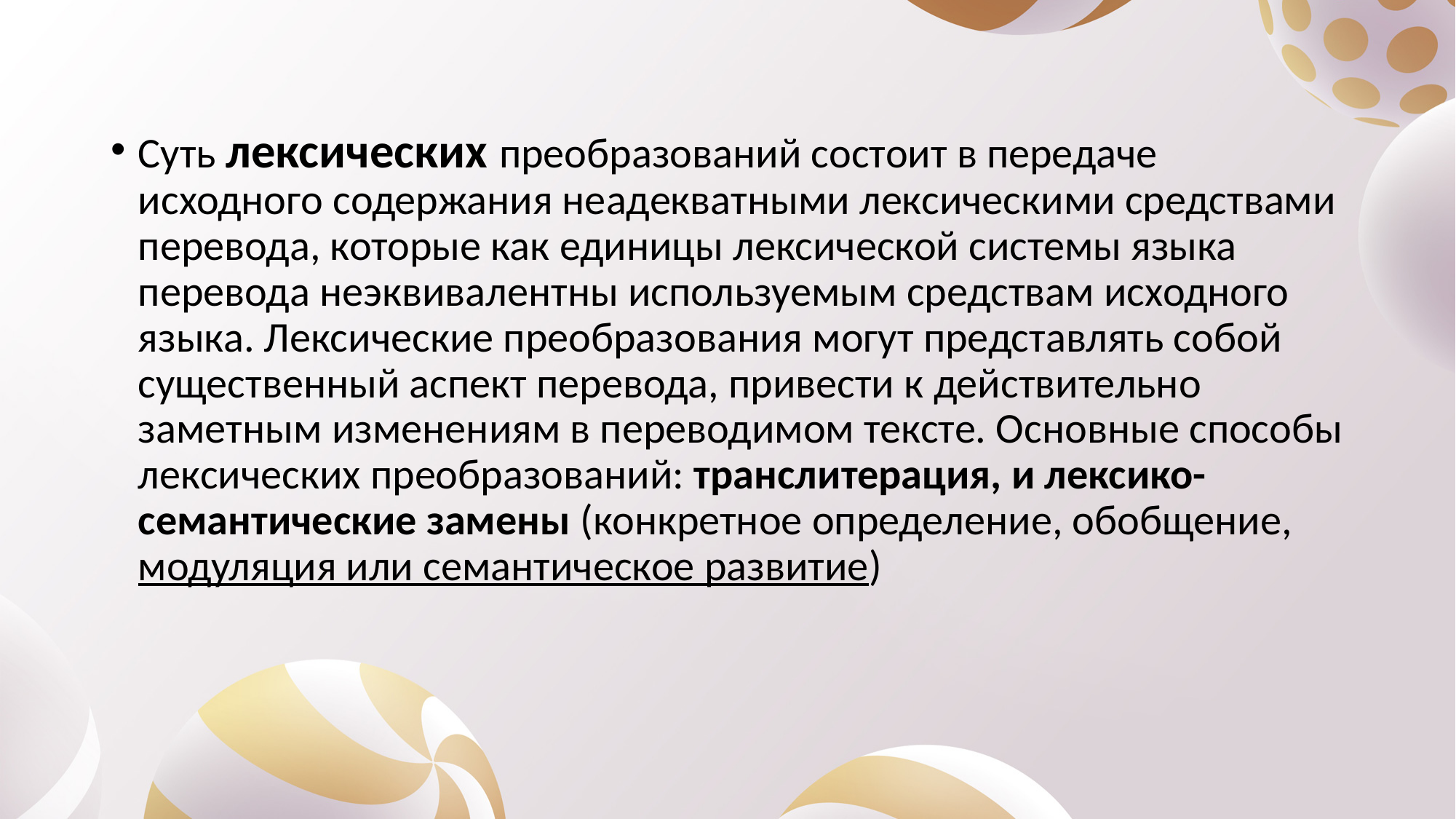

Суть лексических преобразований состоит в передаче исходного содержания неадекватными лексическими средствами перевода, которые как единицы лексической системы языка перевода неэквивалентны используемым средствам исходного языка. Лексические преобразования могут представлять собой существенный аспект перевода, привести к действительно заметным изменениям в переводимом тексте. Основные способы лексических преобразований: транслитерация, и лексико-семантические замены (конкретное определение, обобщение, модуляция или семантическое развитие)